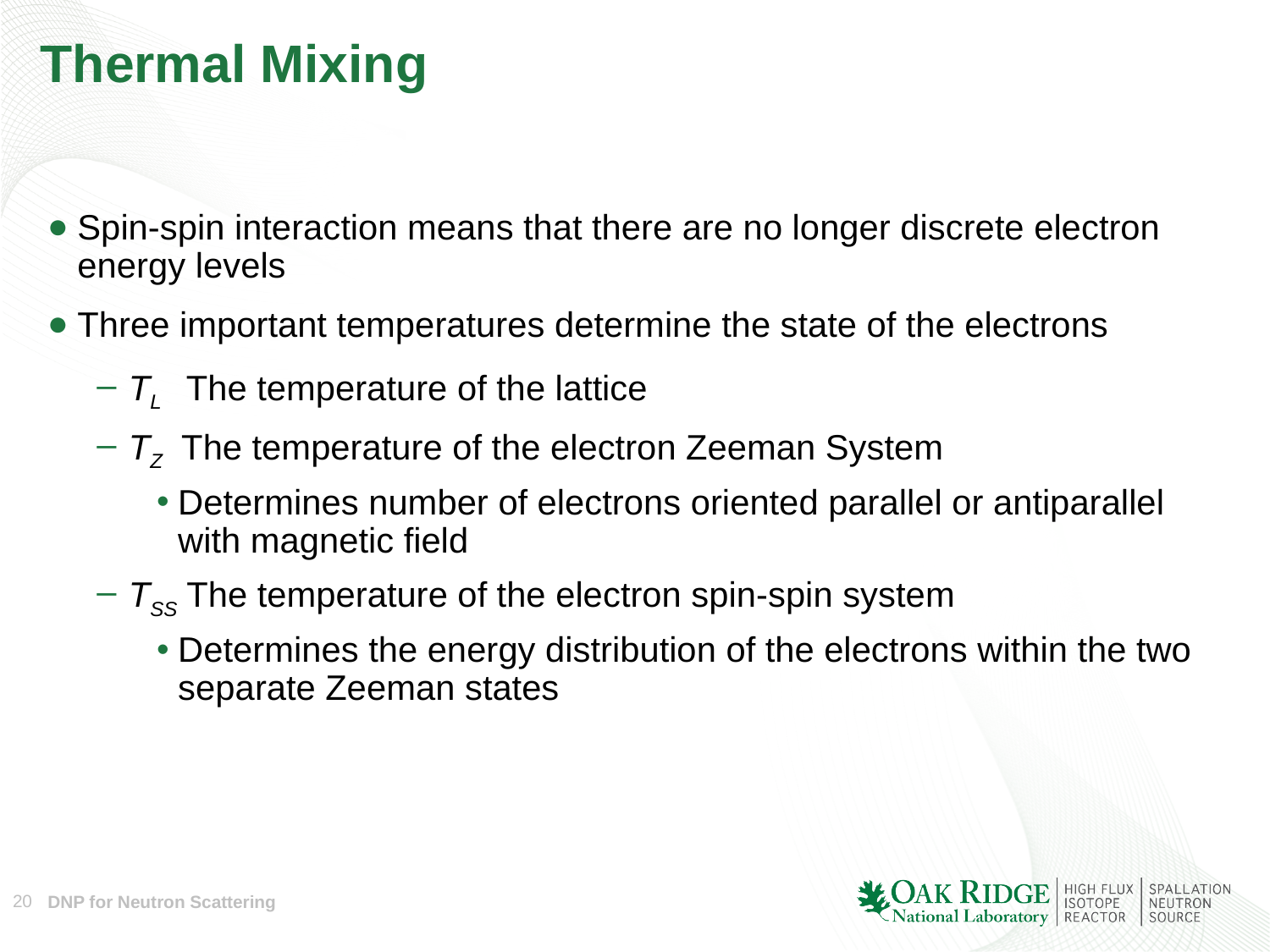

# Thermal Mixing
Spin-spin interaction means that there are no longer discrete electron energy levels
Three important temperatures determine the state of the electrons
TL   The temperature of the lattice
TZ  The temperature of the electron Zeeman System
Determines number of electrons oriented parallel or antiparallel with magnetic field
TSS The temperature of the electron spin-spin system
Determines the energy distribution of the electrons within the two separate Zeeman states